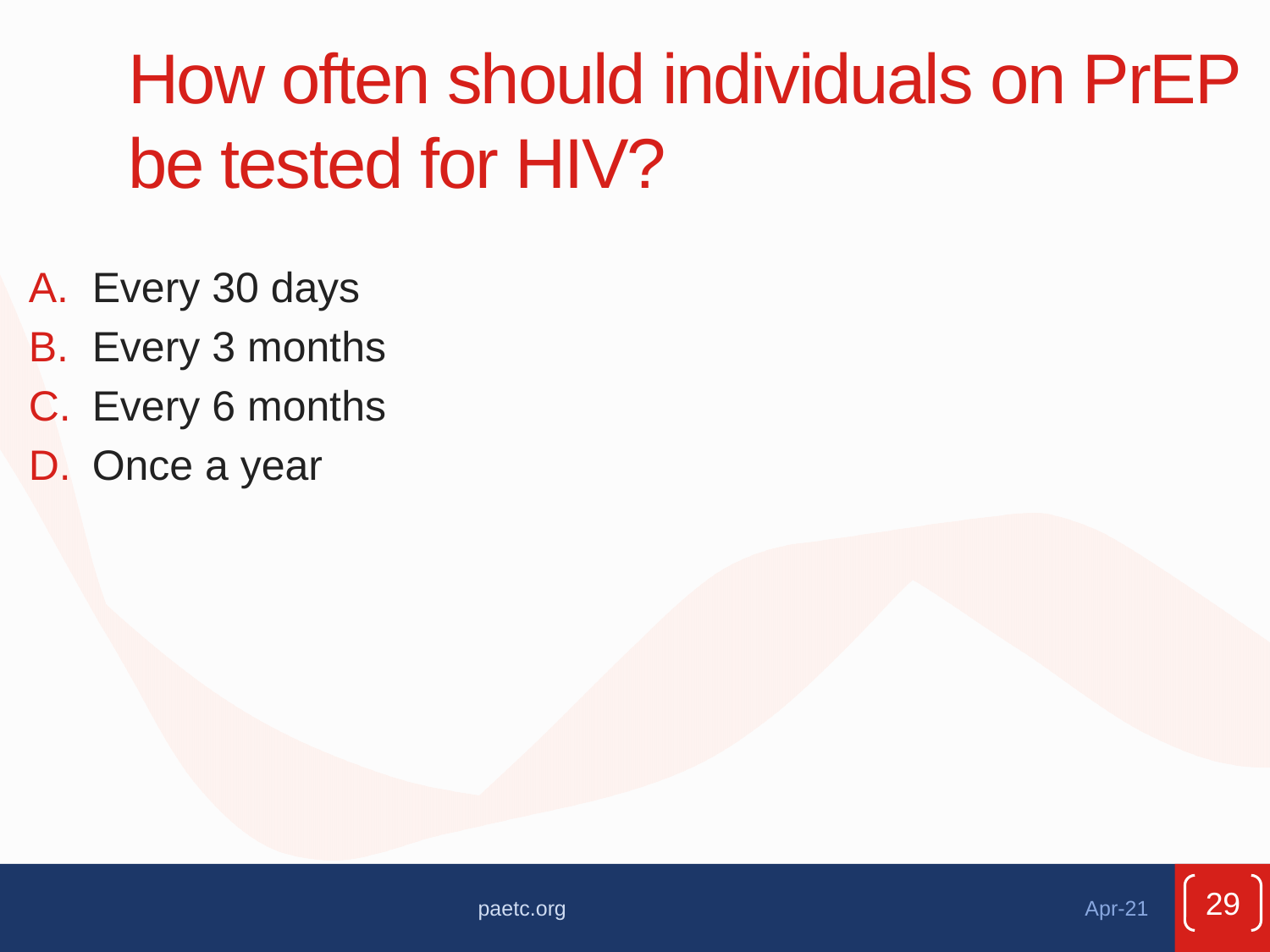

How often should individuals on PrEP be tested for HIV?
Every 30 days
Every 3 months
Every 6 months
Once a year
29
paetc.org
Apr-21